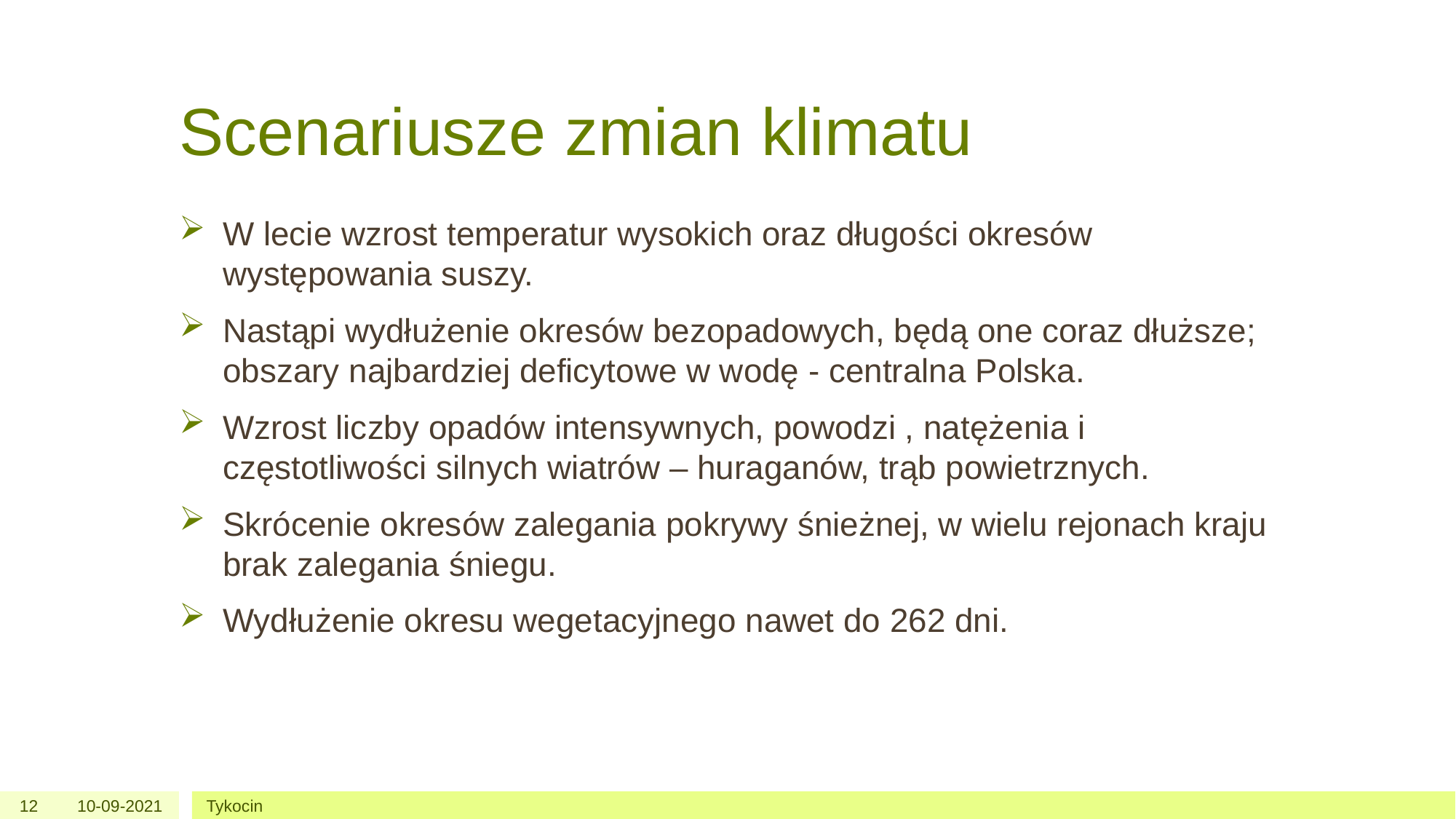

# Scenariusze zmian klimatu
W lecie wzrost temperatur wysokich oraz długości okresów występowania suszy.
Nastąpi wydłużenie okresów bezopadowych, będą one coraz dłuższe; obszary najbardziej deficytowe w wodę - centralna Polska.
Wzrost liczby opadów intensywnych, powodzi , natężenia i częstotliwości silnych wiatrów – huraganów, trąb powietrznych.
Skrócenie okresów zalegania pokrywy śnieżnej, w wielu rejonach kraju brak zalegania śniegu.
Wydłużenie okresu wegetacyjnego nawet do 262 dni.

12
10-09-2021
Tykocin